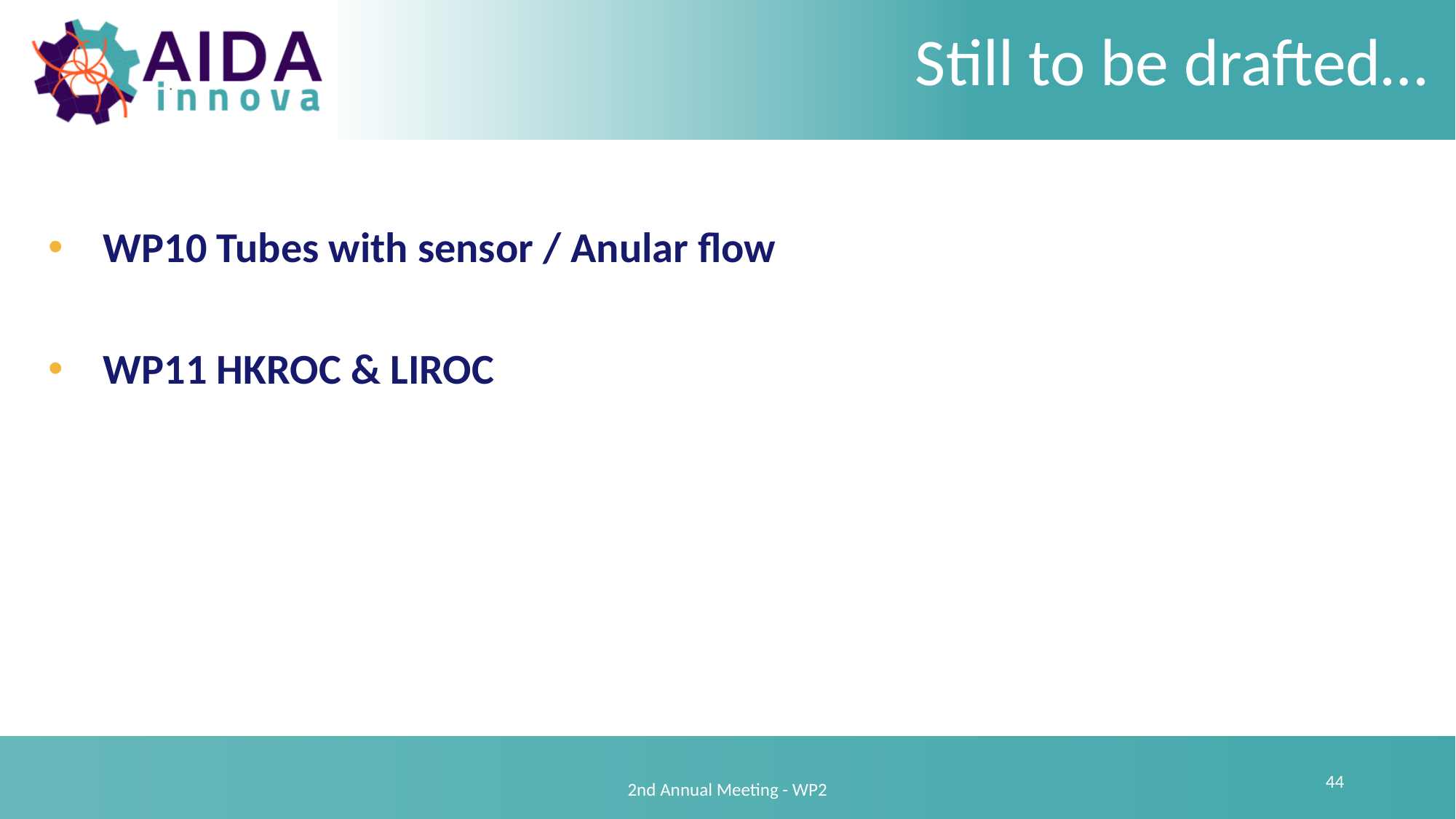

# Still to be drafted…

WP10 Tubes with sensor / Anular flow

WP11 HKROC & LIROC

2nd Annual Meeting - WP2
44